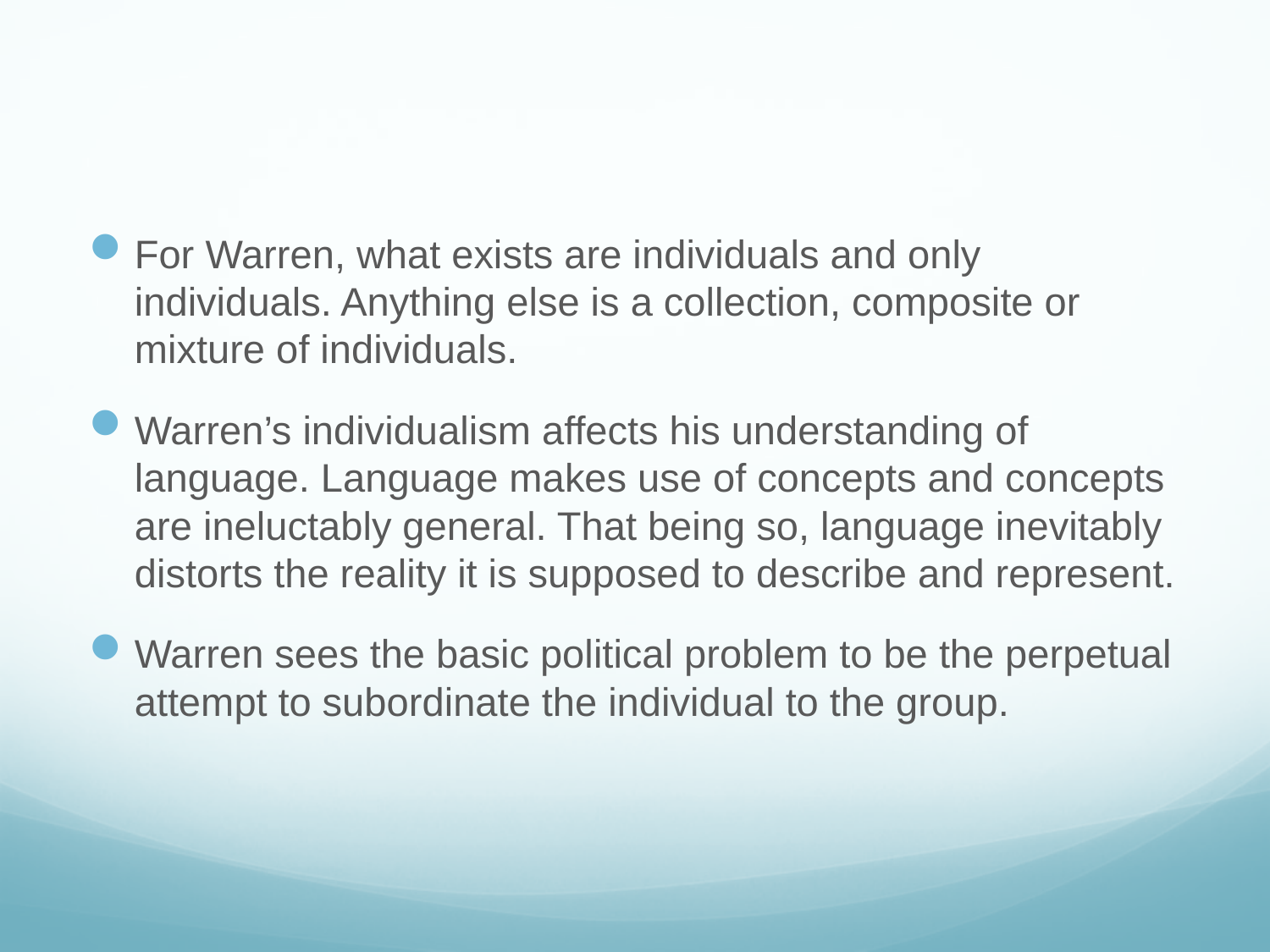

#
For Warren, what exists are individuals and only individuals. Anything else is a collection, composite or mixture of individuals.
Warren’s individualism affects his understanding of language. Language makes use of concepts and concepts are ineluctably general. That being so, language inevitably distorts the reality it is supposed to describe and represent.
Warren sees the basic political problem to be the perpetual attempt to subordinate the individual to the group.